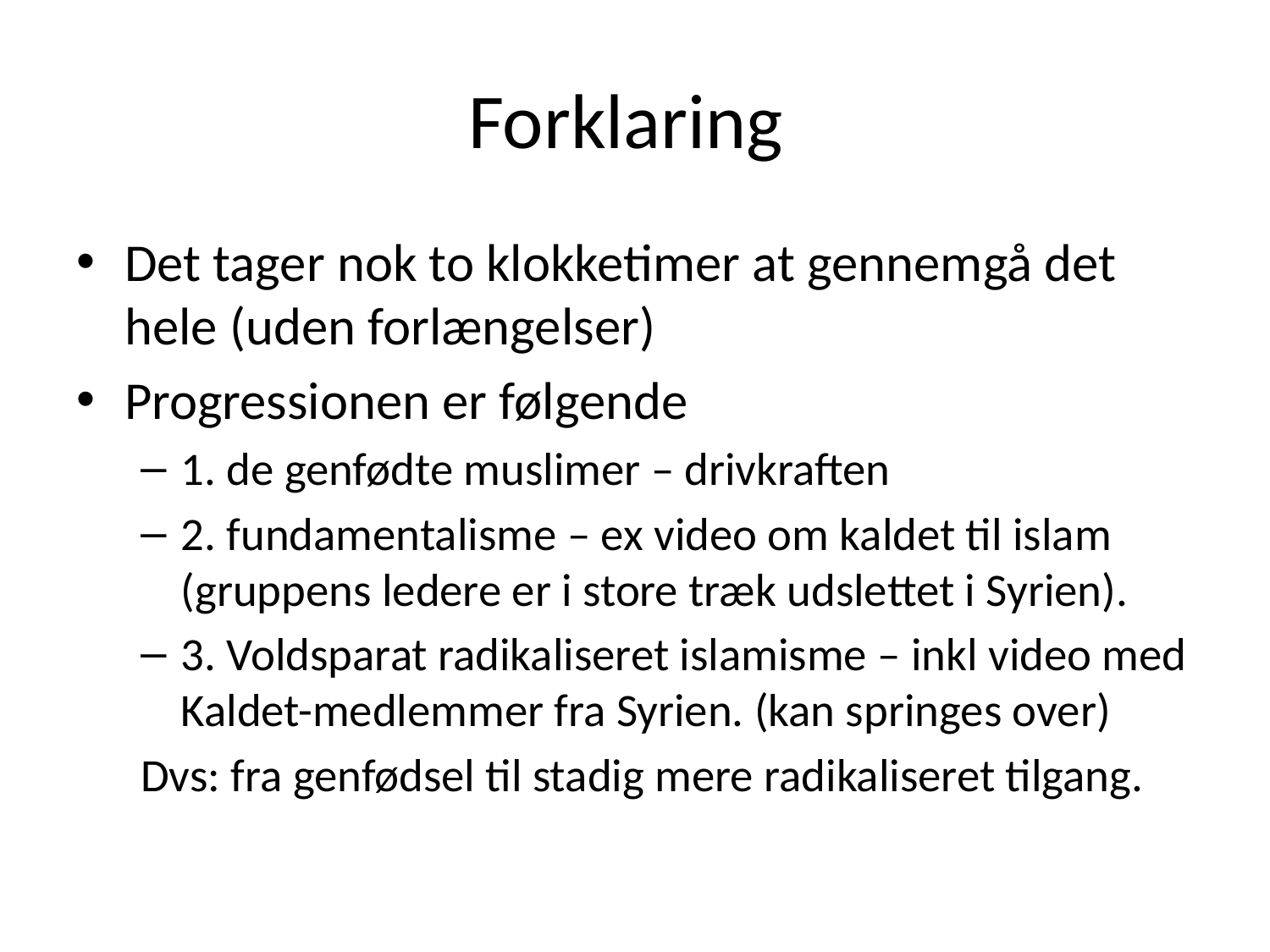

# Forklaring
Det tager nok to klokketimer at gennemgå det hele (uden forlængelser)
Progressionen er følgende
1. de genfødte muslimer – drivkraften
2. fundamentalisme – ex video om kaldet til islam (gruppens ledere er i store træk udslettet i Syrien).
3. Voldsparat radikaliseret islamisme – inkl video med Kaldet-medlemmer fra Syrien. (kan springes over)
Dvs: fra genfødsel til stadig mere radikaliseret tilgang.